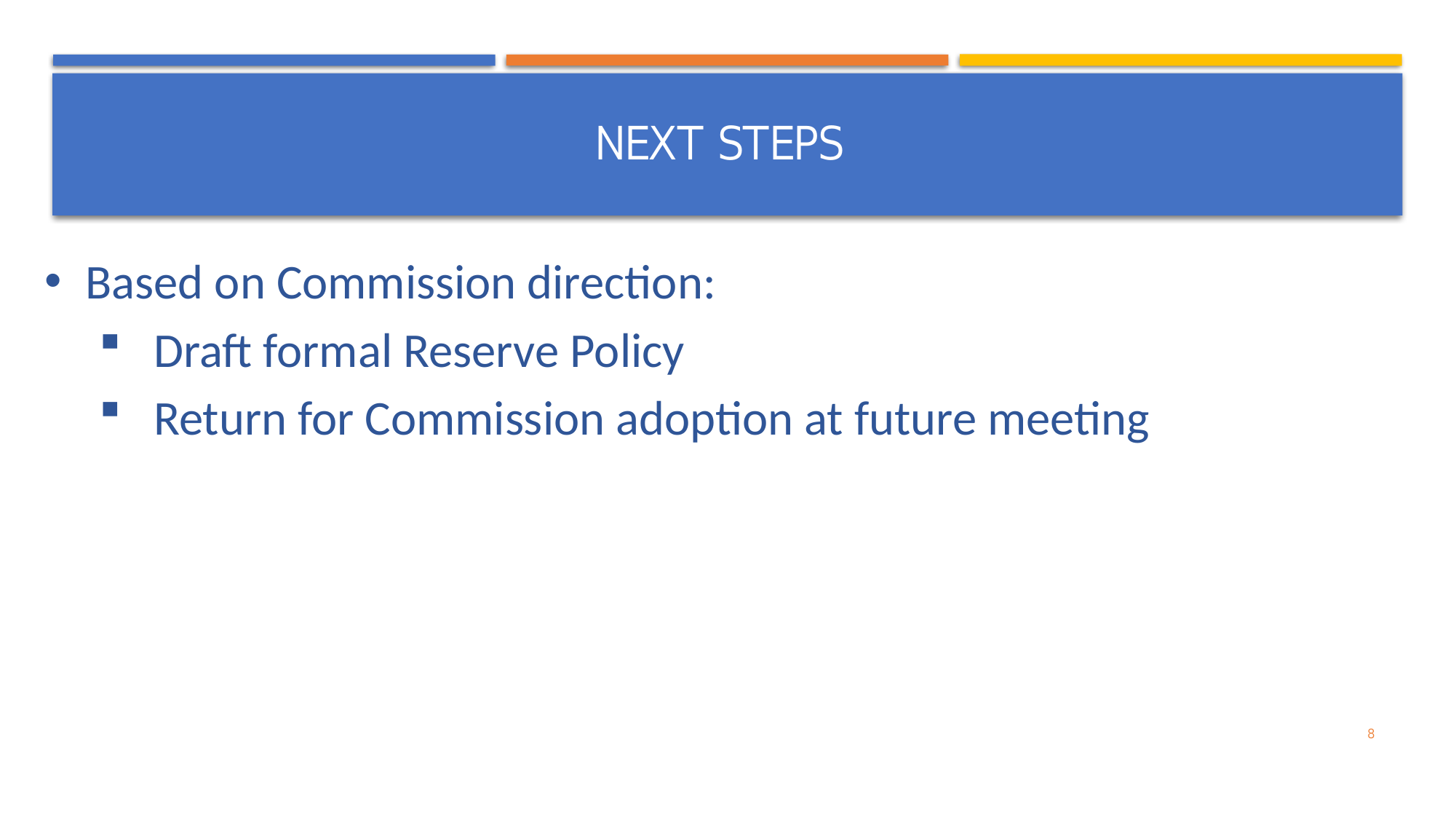

#
NEXT STEPS
Based on Commission direction:
Draft formal Reserve Policy
Return for Commission adoption at future meeting

8